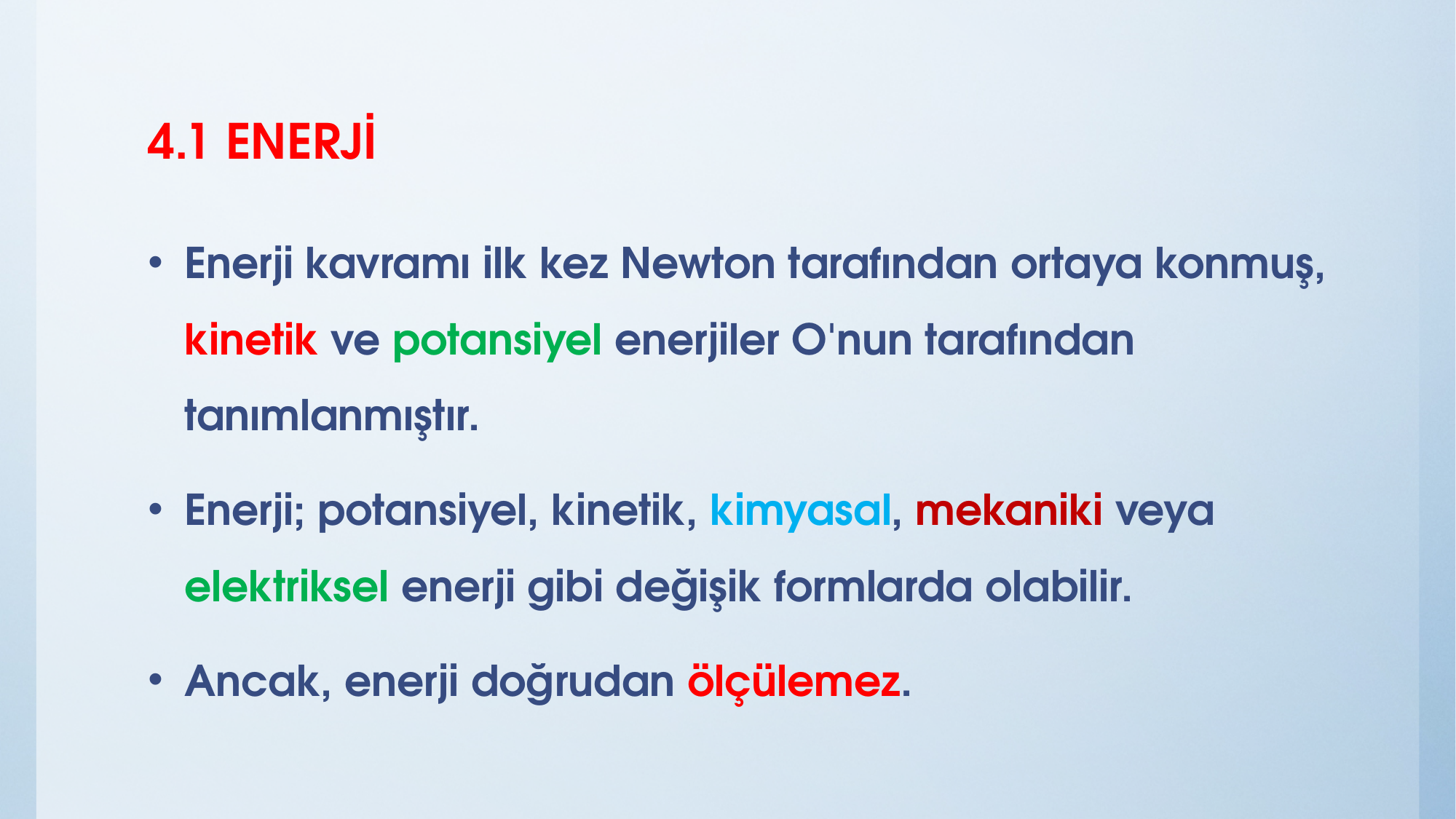

# 4.1 ENERJİ
Enerji kavramı ilk kez Newton tarafından ortaya konmuş, kinetik ve potansiyel enerjiler O'nun tarafından tanımlanmıştır.
Enerji; potansiyel, kinetik, kimyasal, mekaniki veya elektriksel enerji gibi değişik formlarda olabilir.
Ancak, enerji doğrudan ölçülemez.